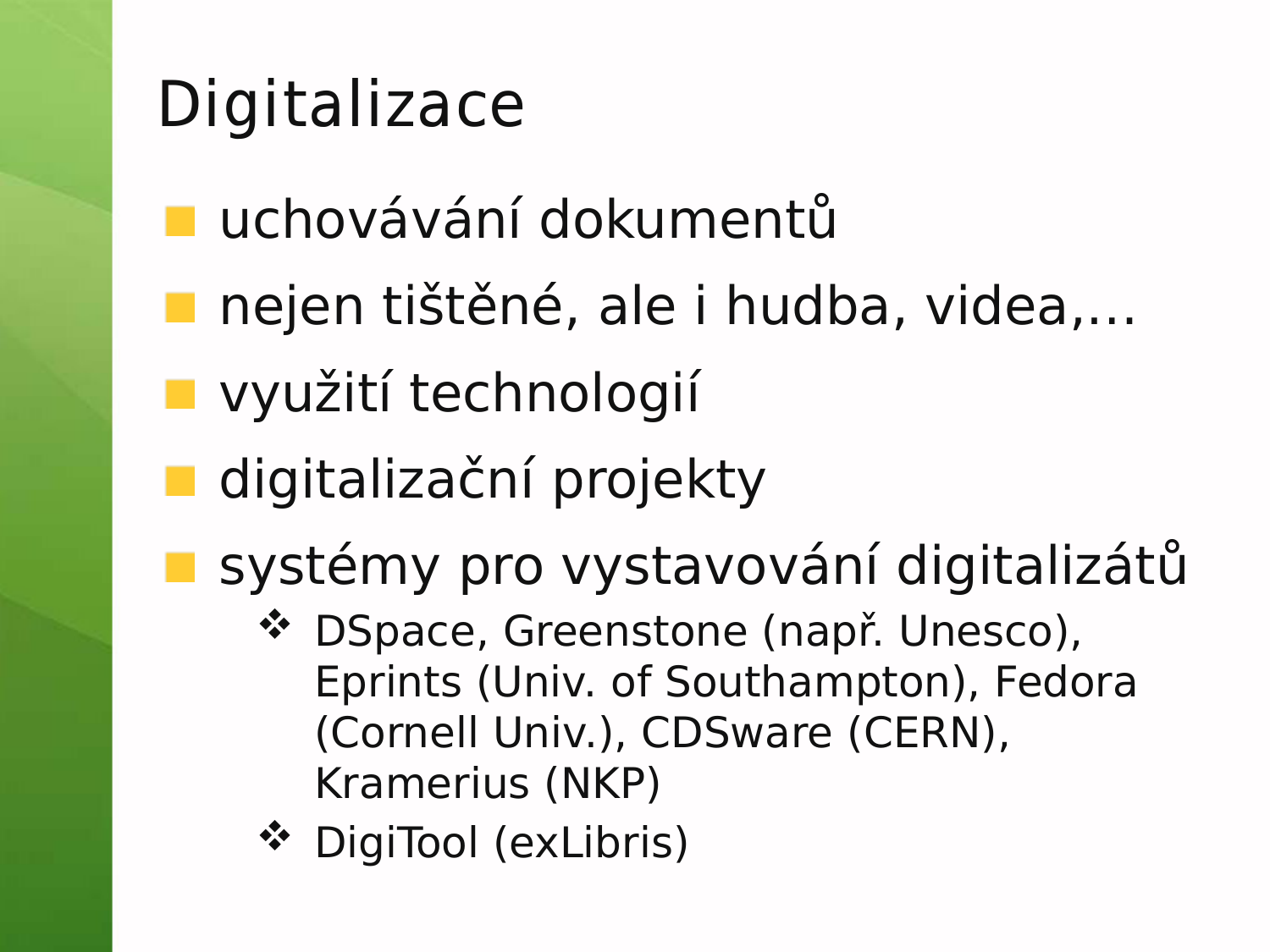

# Digitalizace
uchovávání dokumentů
nejen tištěné, ale i hudba, videa,…
využití technologií
digitalizační projekty
systémy pro vystavování digitalizátů
DSpace, Greenstone (např. Unesco), Eprints (Univ. of Southampton), Fedora (Cornell Univ.), CDSware (CERN), Kramerius (NKP)
DigiTool (exLibris)